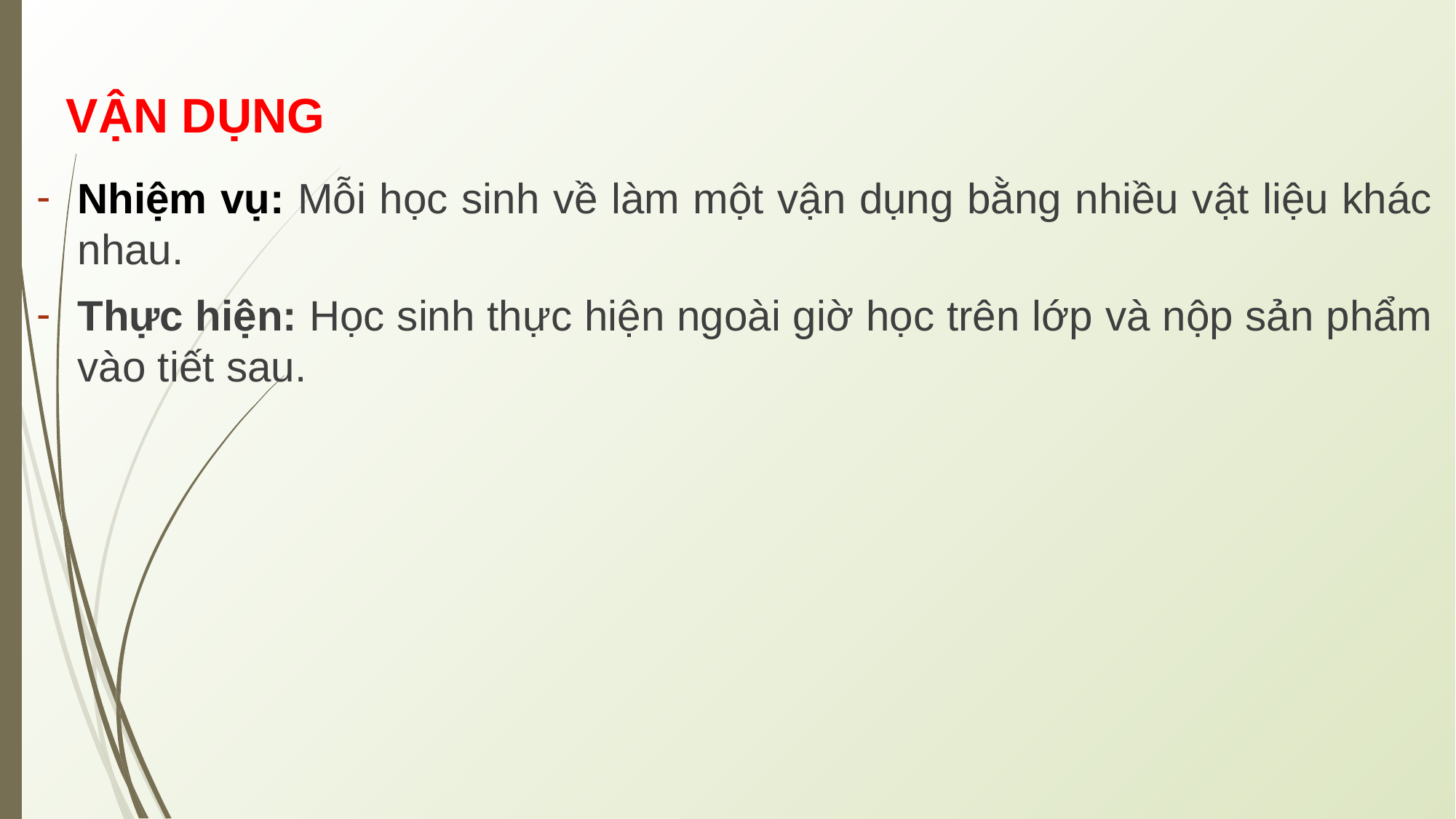

# VẬN DỤNG

Nhiệm vụ: Mỗi học sinh về làm một vận dụng bằng nhiều vật liệu khác nhau.
Thực hiện: Học sinh thực hiện ngoài giờ học trên lớp và nộp sản phẩm vào tiết sau.